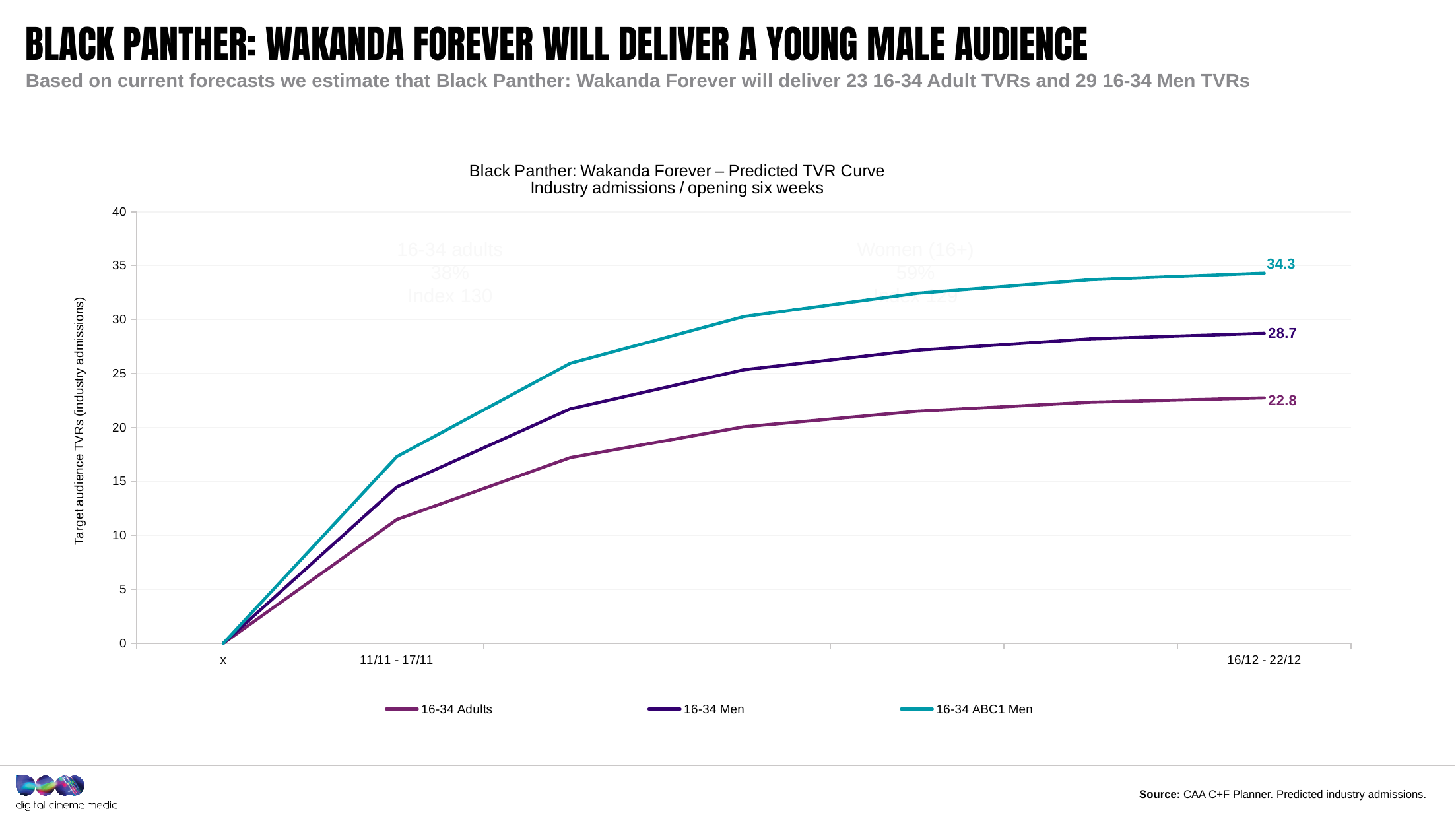

# Black panther: Wakanda forever WILL DELIVER A YOUNG MALE AUDIENCE
Based on current forecasts we estimate that Black Panther: Wakanda Forever will deliver 23 16-34 Adult TVRs and 29 16-34 Men TVRs

[unsupported chart]

16-34 adults
38%
Index 130
Women (16+)
59%
Index 129
ABC1 (16+)
72%
Index 150
Source: CAA C+F Planner. Predicted industry admissions.